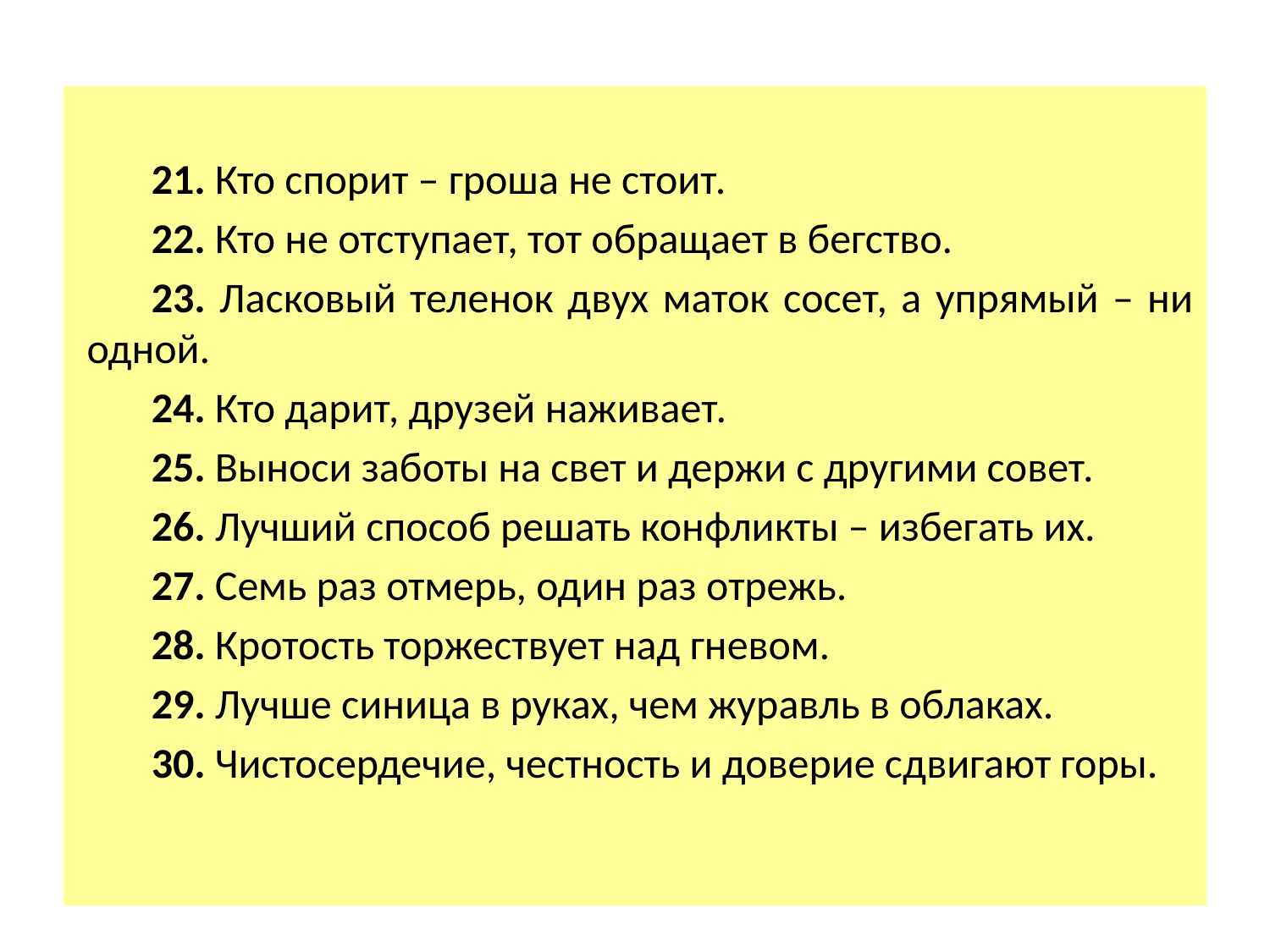

21. Кто спорит – гроша не стоит.
22. Кто не отступает, тот обращает в бегство.
23. Ласковый теленок двух маток сосет, а упрямый – ни одной.
24. Кто дарит, друзей наживает.
25. Выноси заботы на свет и держи с другими совет.
26. Лучший способ решать конфликты – избегать их.
27. Семь раз отмерь, один раз отрежь.
28. Кротость торжествует над гневом.
29. Лучше синица в руках, чем журавль в облаках.
30. Чистосердечие, честность и доверие сдвигают горы.